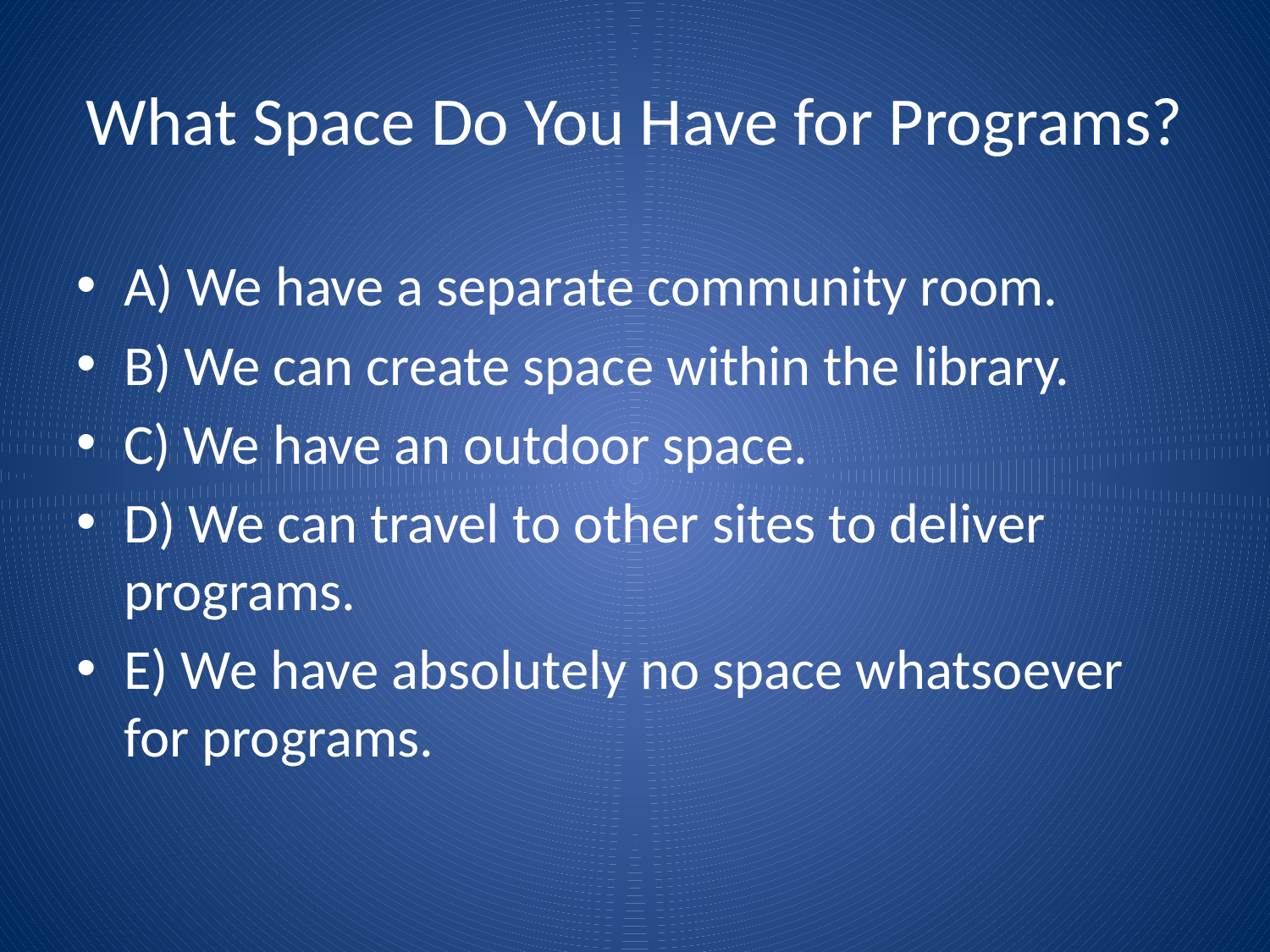

# What Space Do You Have for Programs?
A) We have a separate community room.
B) We can create space within the library.
C) We have an outdoor space.
D) We can travel to other sites to deliver programs.
E) We have absolutely no space whatsoever for programs.